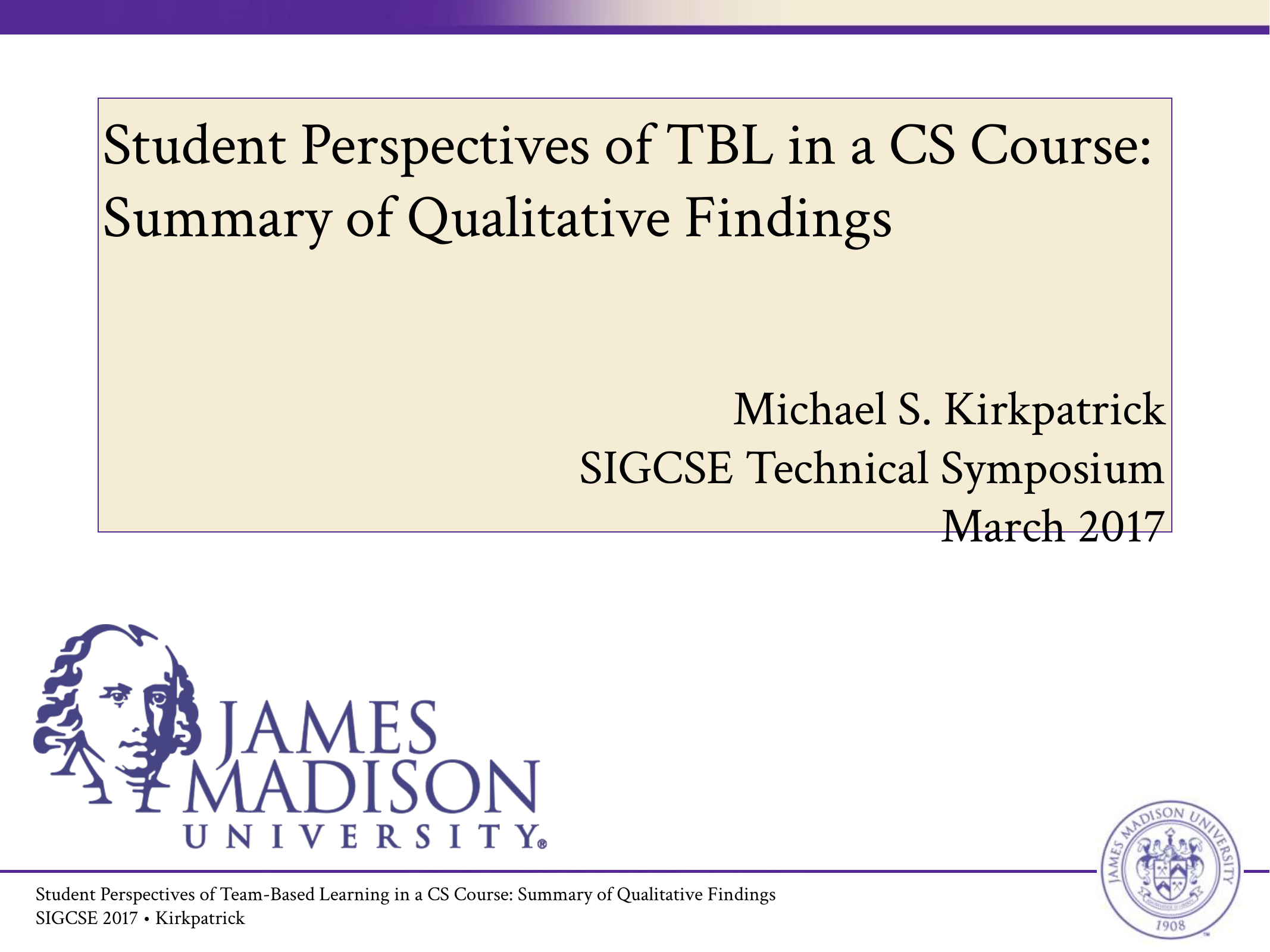

# Student Perspectives of TBL in a CS Course: Summary of Qualitative Findings

Michael S. Kirkpatrick
SIGCSE Technical Symposium
March 2017